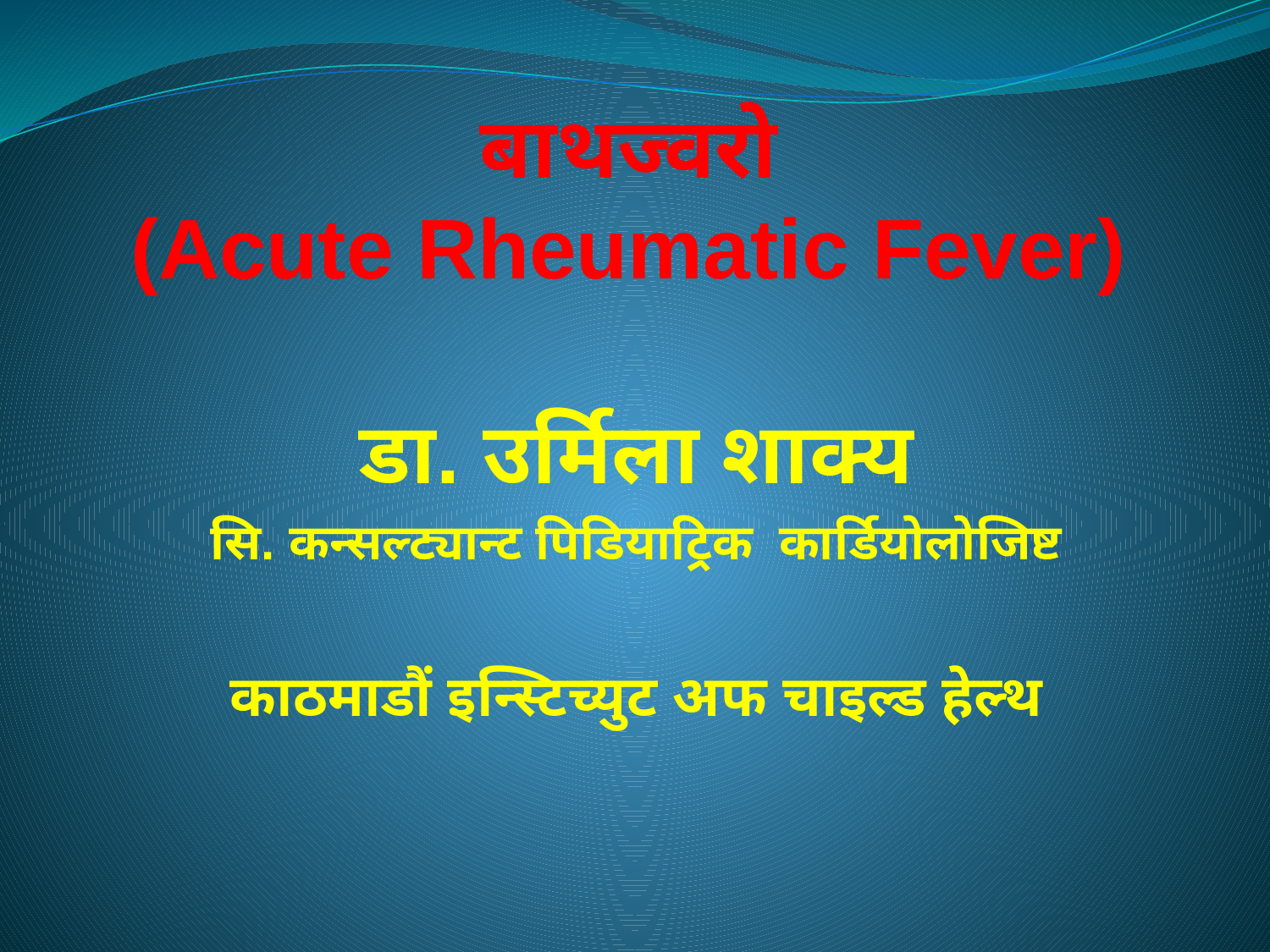

# बाथज्वरो (Acute Rheumatic Fever)

डा. उर्मिला शाक्य
सि. कन्सल्ट्यान्ट पिडियाट्रिक  कार्डियोलोजिष्ट

काठमाडौं इन्स्टिच्युट अफ चाइल्ड हेल्थ